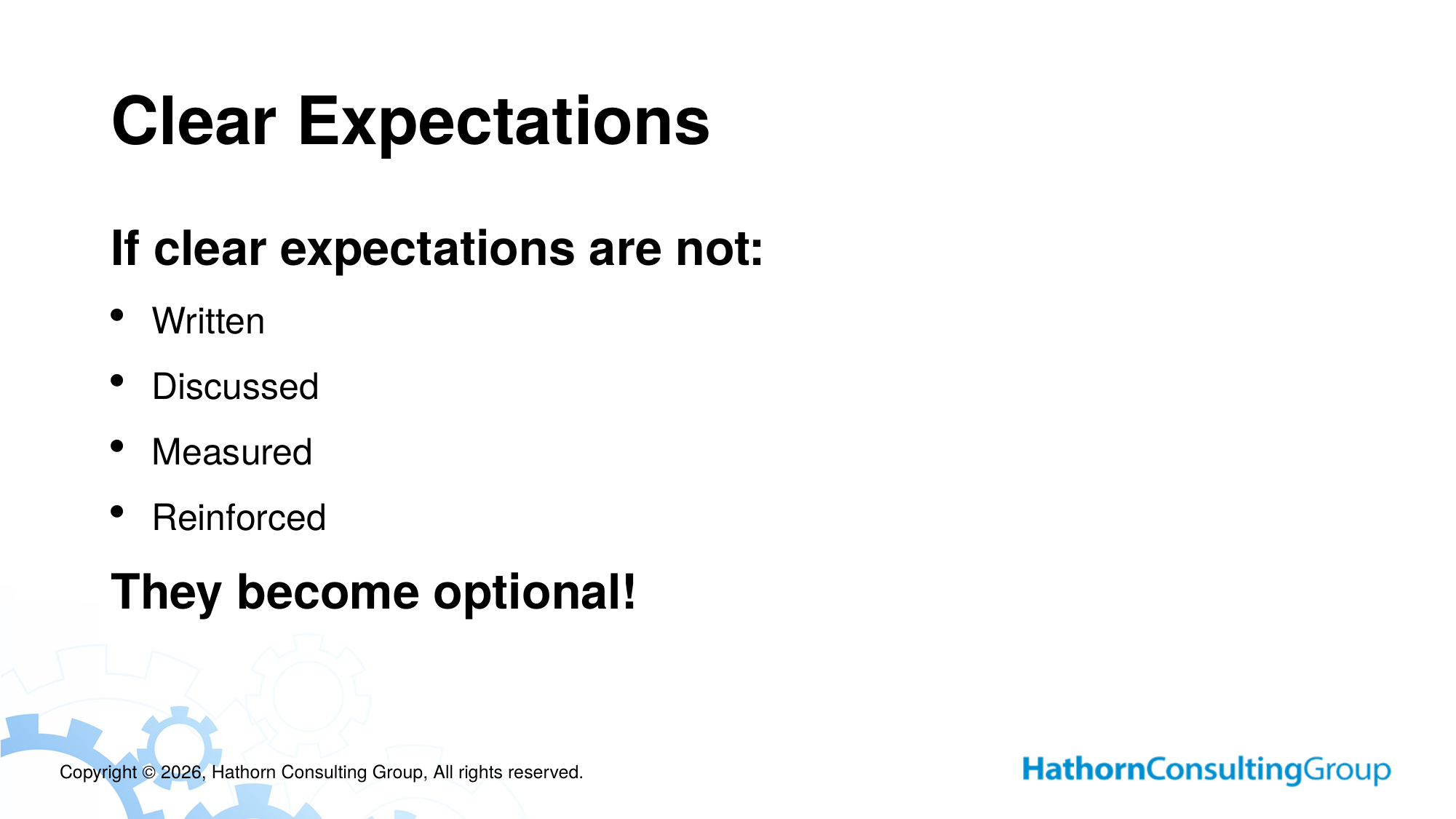

# Clear Expectations
If clear expectations are not:
Written
Discussed
Measured
Reinforced

They become optional!